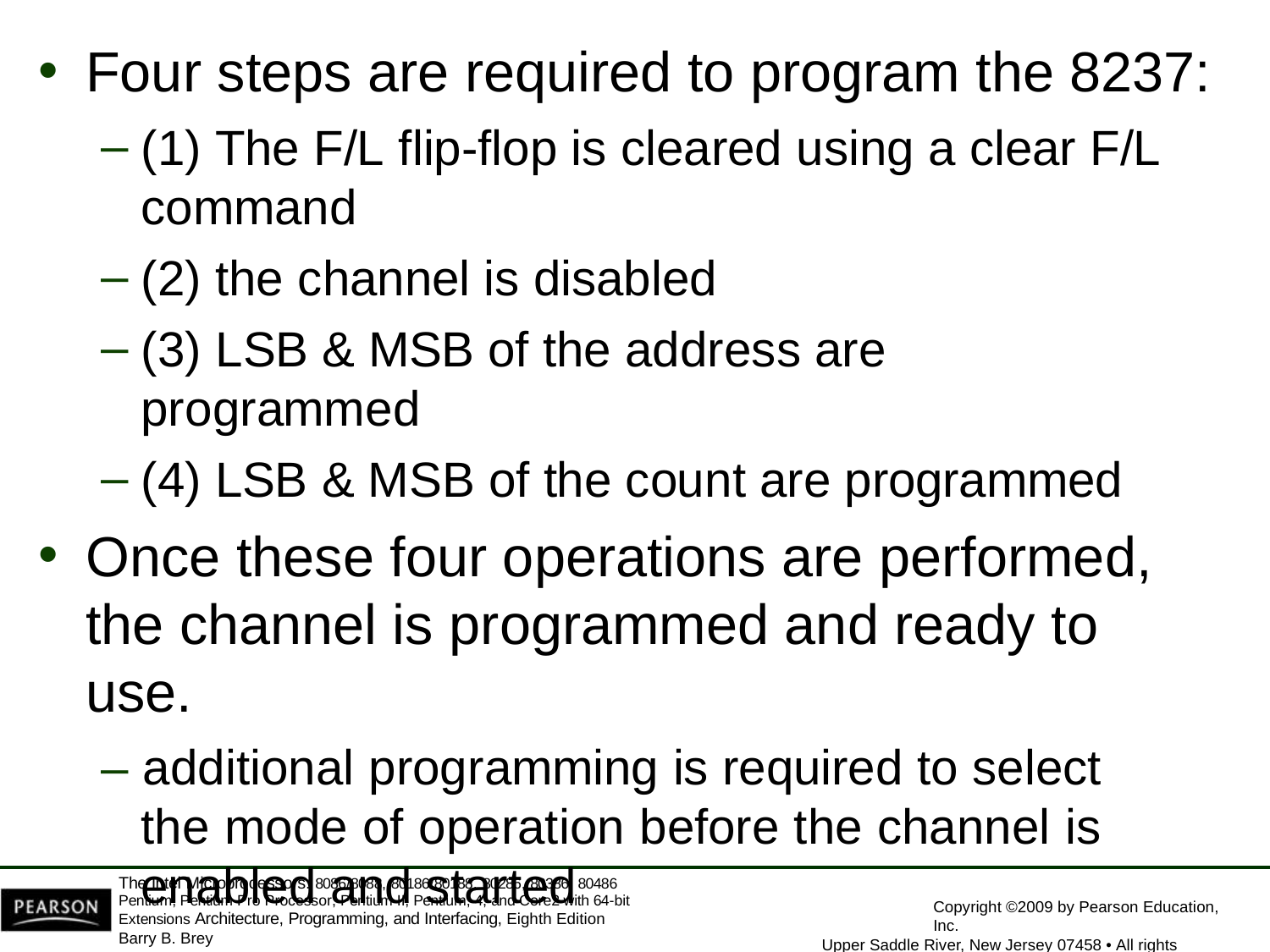

Four steps are required to program the 8237:
(1) The F/L flip-flop is cleared using a clear F/L command

(2) the channel is disabled

(3) LSB & MSB of the address are programmed

(4) LSB & MSB of the count are programmed

Once these four operations are performed,
the channel is programmed and ready to use.

– additional programming is required to select the mode of operation before the channel is enabled and started
The Intel Microprocessors: 8086/8088, 80186/80188, 80286, 80386, 80486 Pentium, Pentium Pro Processor, Pentium II, Pentium, 4, and Core2 with 64-bit Extensions Architecture, Programming, and Interfacing, Eighth Edition
Barry B. Brey

Copyright ©2009 by Pearson Education, Inc.
Upper Saddle River, New Jersey 07458 • All rights reserved.